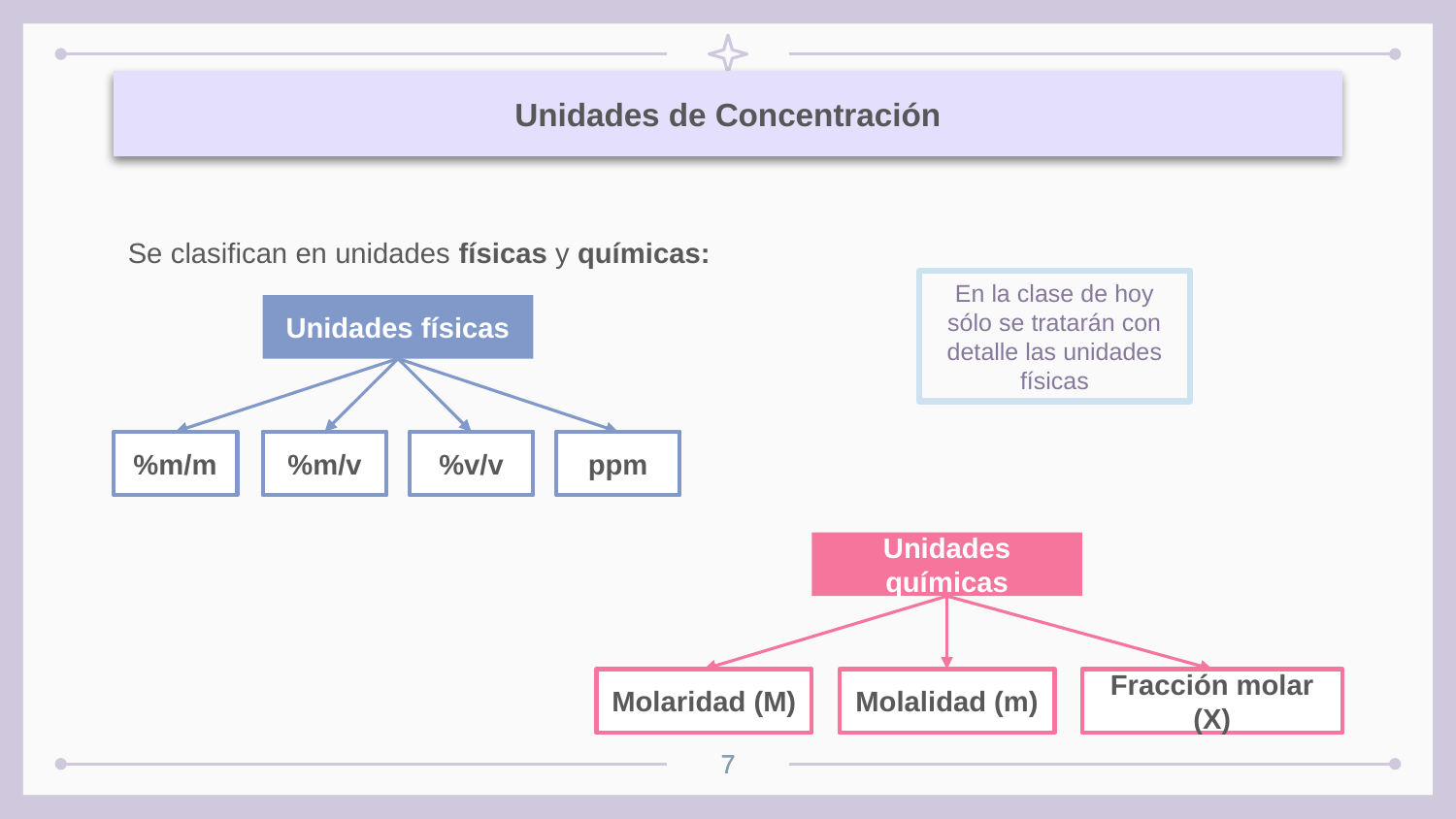

Unidades de Concentración
Se clasifican en unidades físicas y químicas:
En la clase de hoy sólo se tratarán con detalle las unidades físicas
Unidades físicas
%m/m
%m/v
%v/v
ppm
Unidades químicas
Molaridad (M)
Molalidad (m)
Fracción molar (X)
7
7